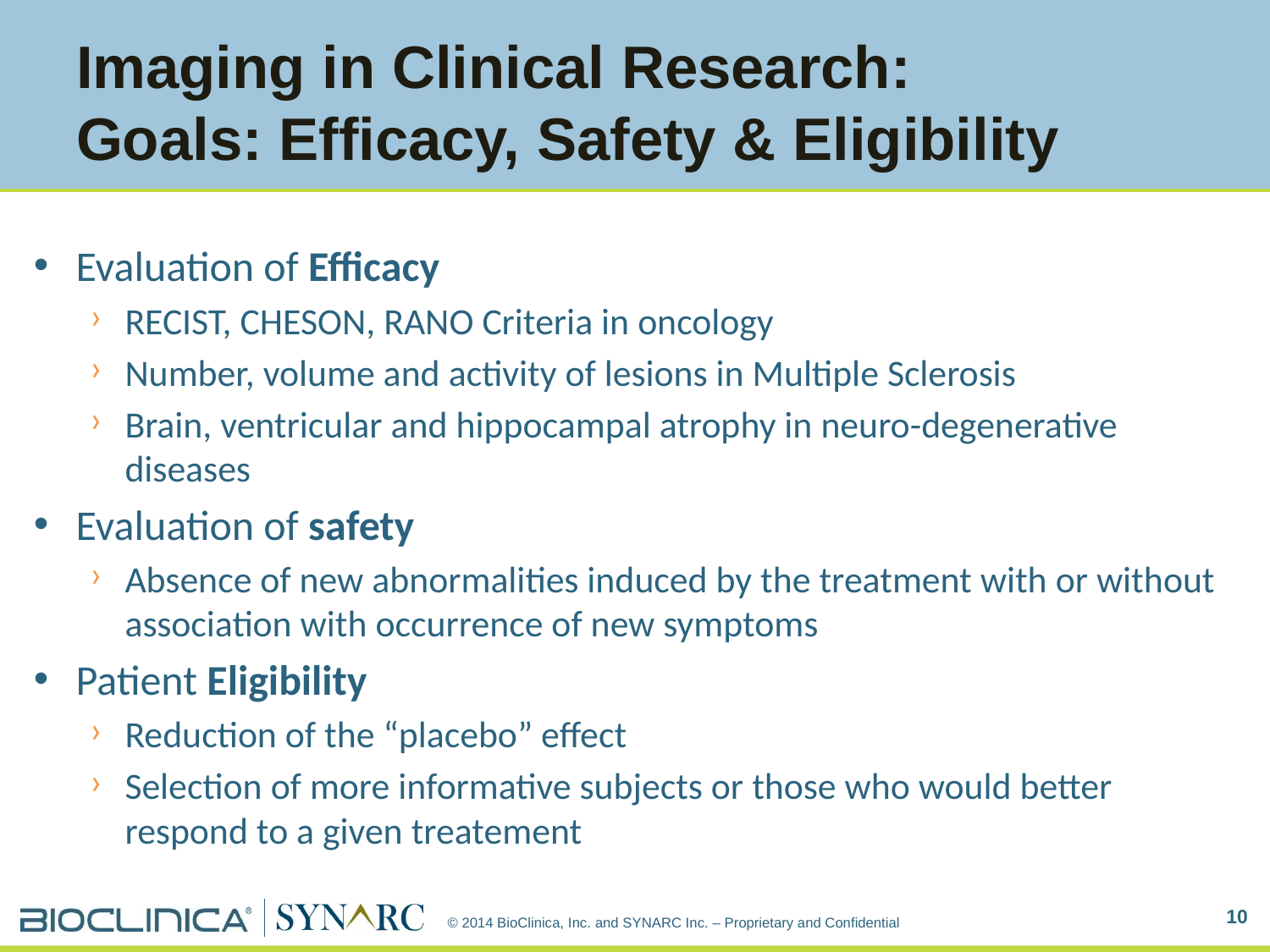

# Imaging in Clinical Research: Goals: Efficacy, Safety & Eligibility
Evaluation of Efficacy
RECIST, CHESON, RANO Criteria in oncology
Number, volume and activity of lesions in Multiple Sclerosis
Brain, ventricular and hippocampal atrophy in neuro-degenerative diseases
Evaluation of safety
Absence of new abnormalities induced by the treatment with or without association with occurrence of new symptoms
Patient Eligibility
Reduction of the “placebo” effect
Selection of more informative subjects or those who would better respond to a given treatement